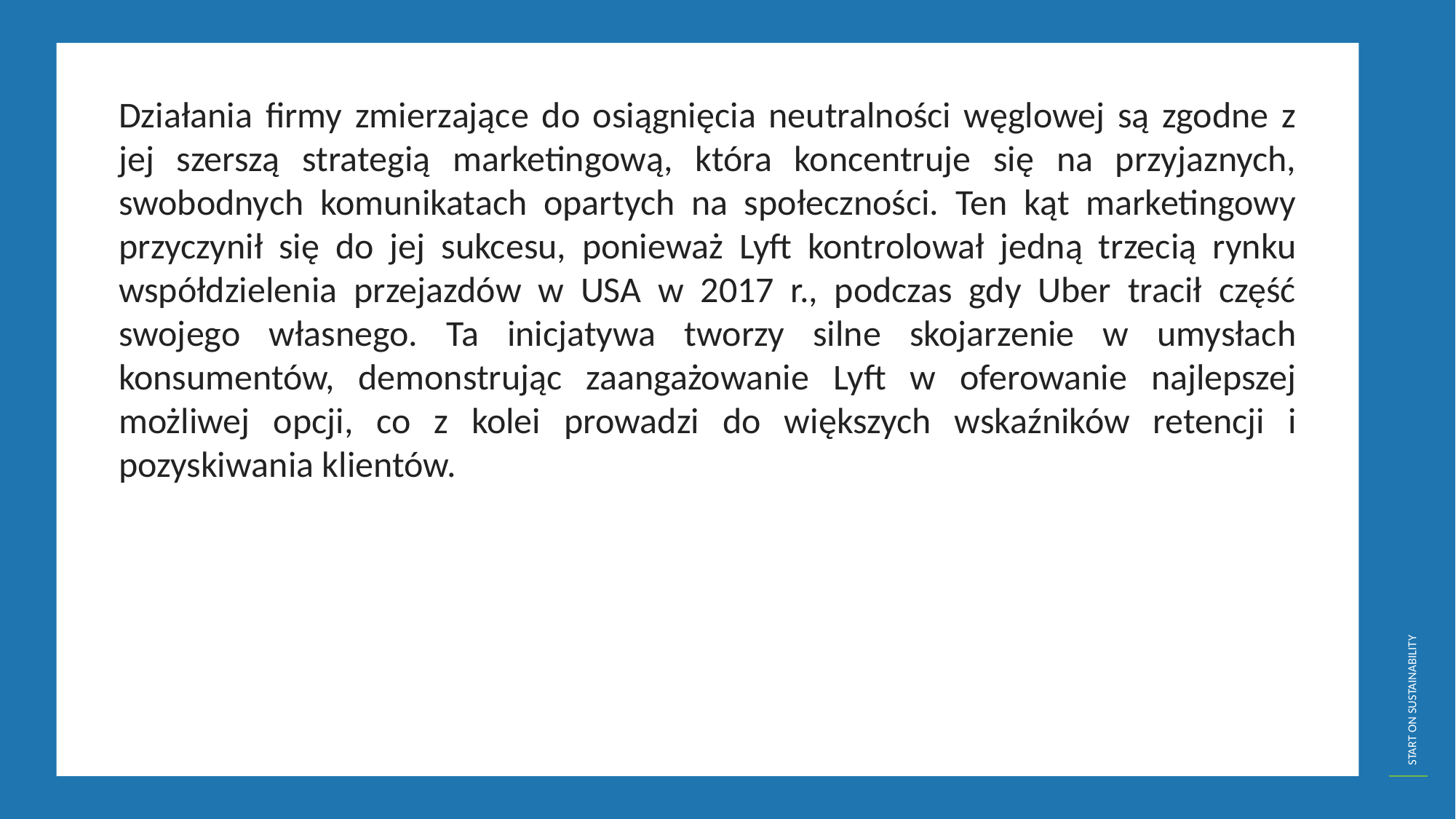

Działania firmy zmierzające do osiągnięcia neutralności węglowej są zgodne z jej szerszą strategią marketingową, która koncentruje się na przyjaznych, swobodnych komunikatach opartych na społeczności. Ten kąt marketingowy przyczynił się do jej sukcesu, ponieważ Lyft kontrolował jedną trzecią rynku współdzielenia przejazdów w USA w 2017 r., podczas gdy Uber tracił część swojego własnego. Ta inicjatywa tworzy silne skojarzenie w umysłach konsumentów, demonstrując zaangażowanie Lyft w oferowanie najlepszej możliwej opcji, co z kolei prowadzi do większych wskaźników retencji i pozyskiwania klientów.